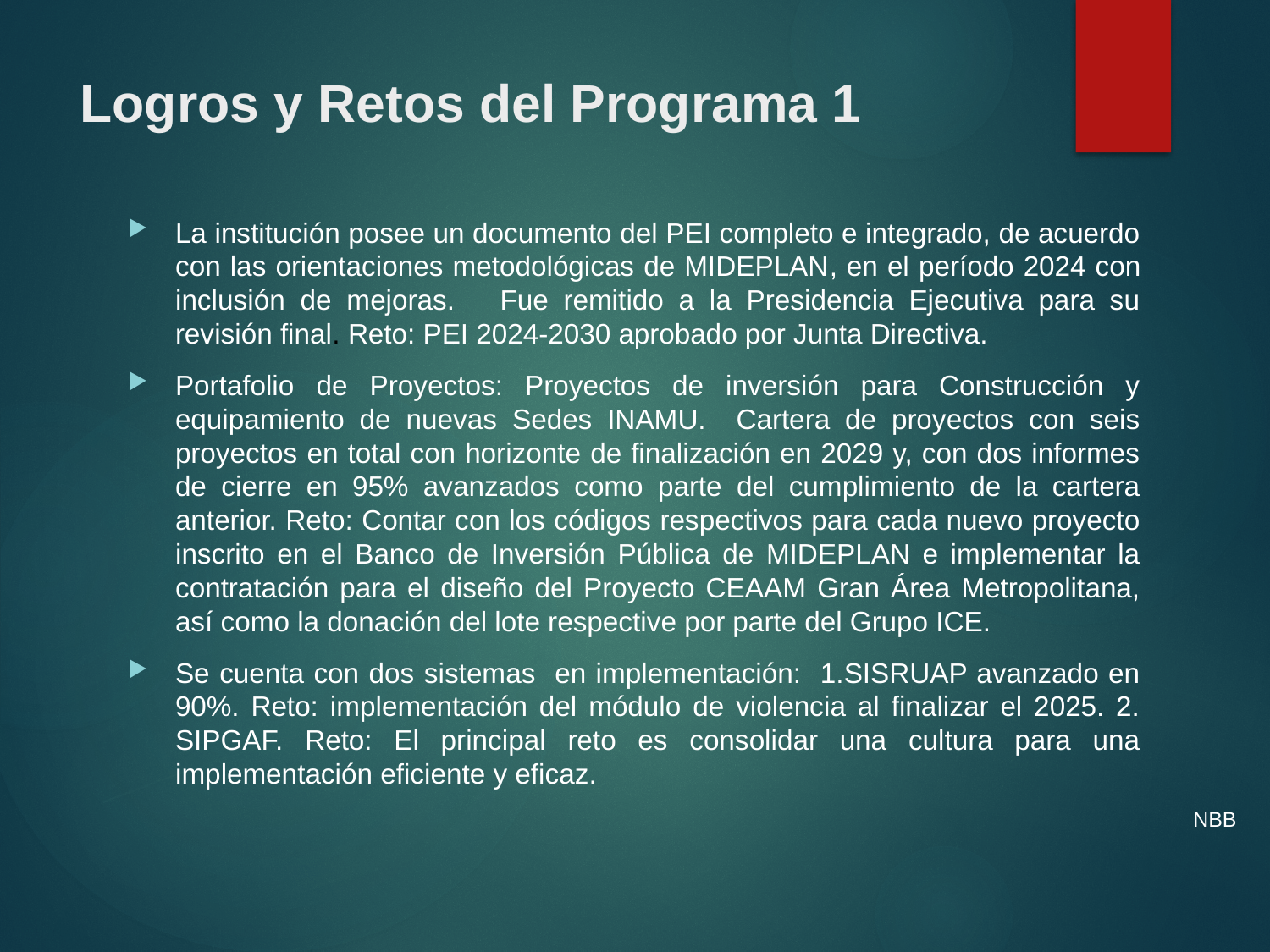

# Logros y Retos del Programa 1

La institución posee un documento del PEI completo e integrado, de acuerdo con las orientaciones metodológicas de MIDEPLAN, en el período 2024 con inclusión de mejoras.   Fue remitido a la Presidencia Ejecutiva para su revisión final. Reto: PEI 2024-2030 aprobado por Junta Directiva.
Portafolio de Proyectos: Proyectos de inversión para Construcción y equipamiento de nuevas Sedes INAMU.  Cartera de proyectos con seis proyectos en total con horizonte de finalización en 2029 y, con dos informes de cierre en 95% avanzados como parte del cumplimiento de la cartera anterior. Reto: Contar con los códigos respectivos para cada nuevo proyecto inscrito en el Banco de Inversión Pública de MIDEPLAN e implementar la contratación para el diseño del Proyecto CEAAM Gran Área Metropolitana, así como la donación del lote respective por parte del Grupo ICE.
Se cuenta con dos sistemas  en implementación:  1.SISRUAP avanzado en 90%. Reto: implementación del módulo de violencia al finalizar el 2025. 2. SIPGAF. Reto: El principal reto es consolidar una cultura para una implementación eficiente y eficaz.

NBB